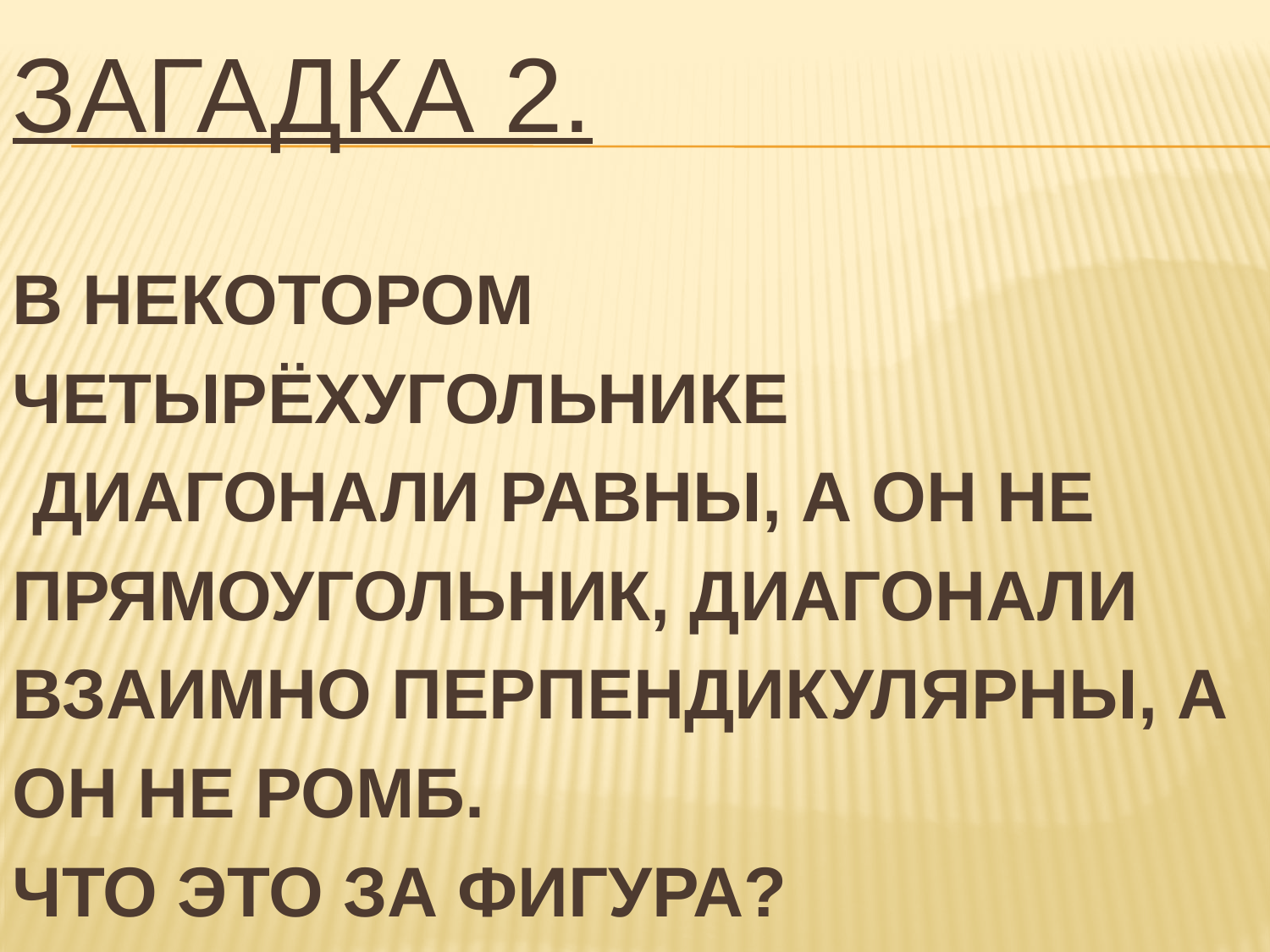

# ЗАГАДКА 2.
В НЕКОТОРОМ
ЧЕТЫРЁХУГОЛЬНИКЕ
 ДИАГОНАЛИ РАВНЫ, А ОН НЕ
ПРЯМОУГОЛЬНИК, ДИАГОНАЛИ
ВЗАИМНО ПЕРПЕНДИКУЛЯРНЫ, А
ОН НЕ РОМБ.
ЧТО ЭТО ЗА ФИГУРА?